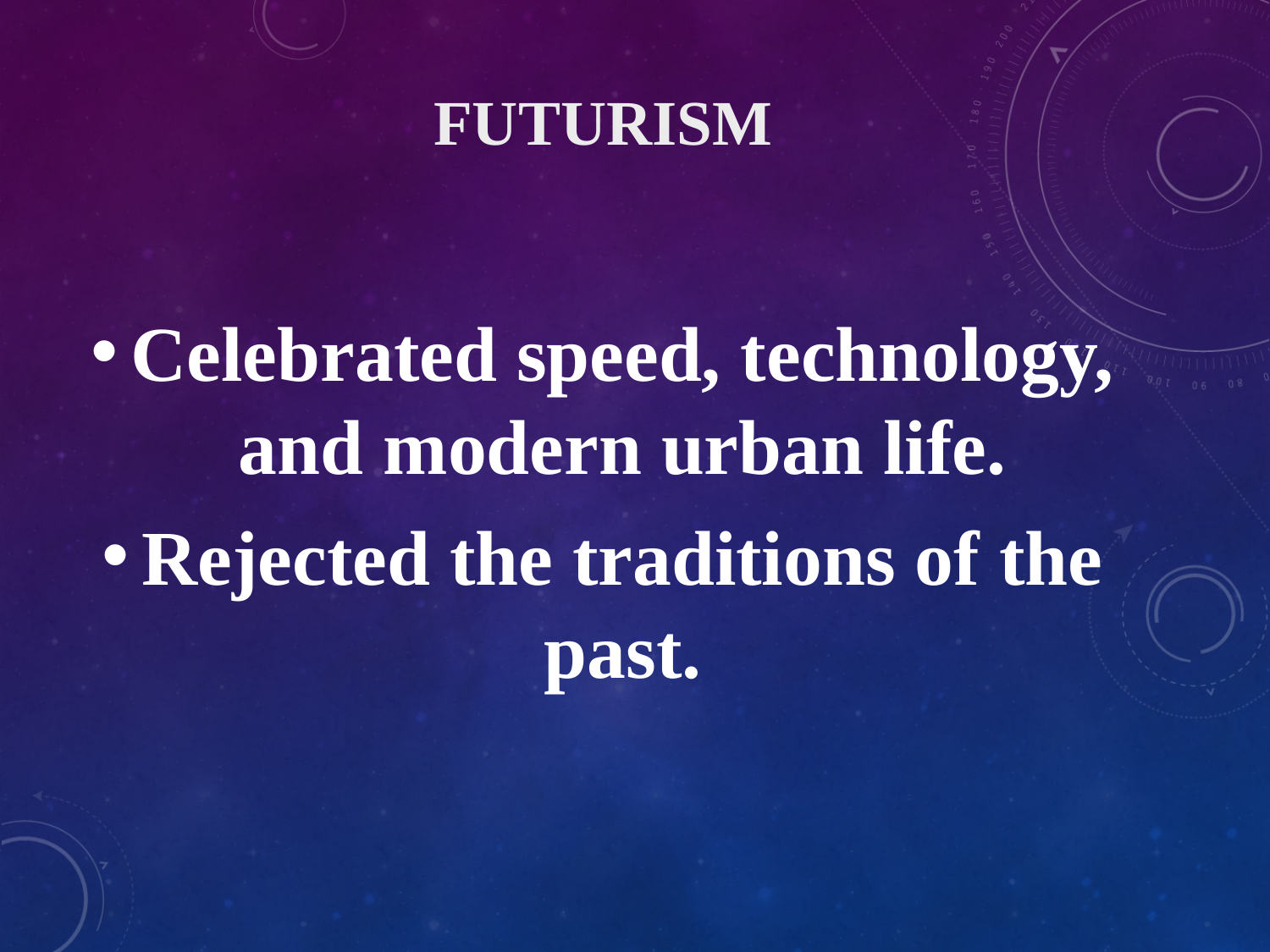

# Futurism
Celebrated speed, technology, and modern urban life.
Rejected the traditions of the past.